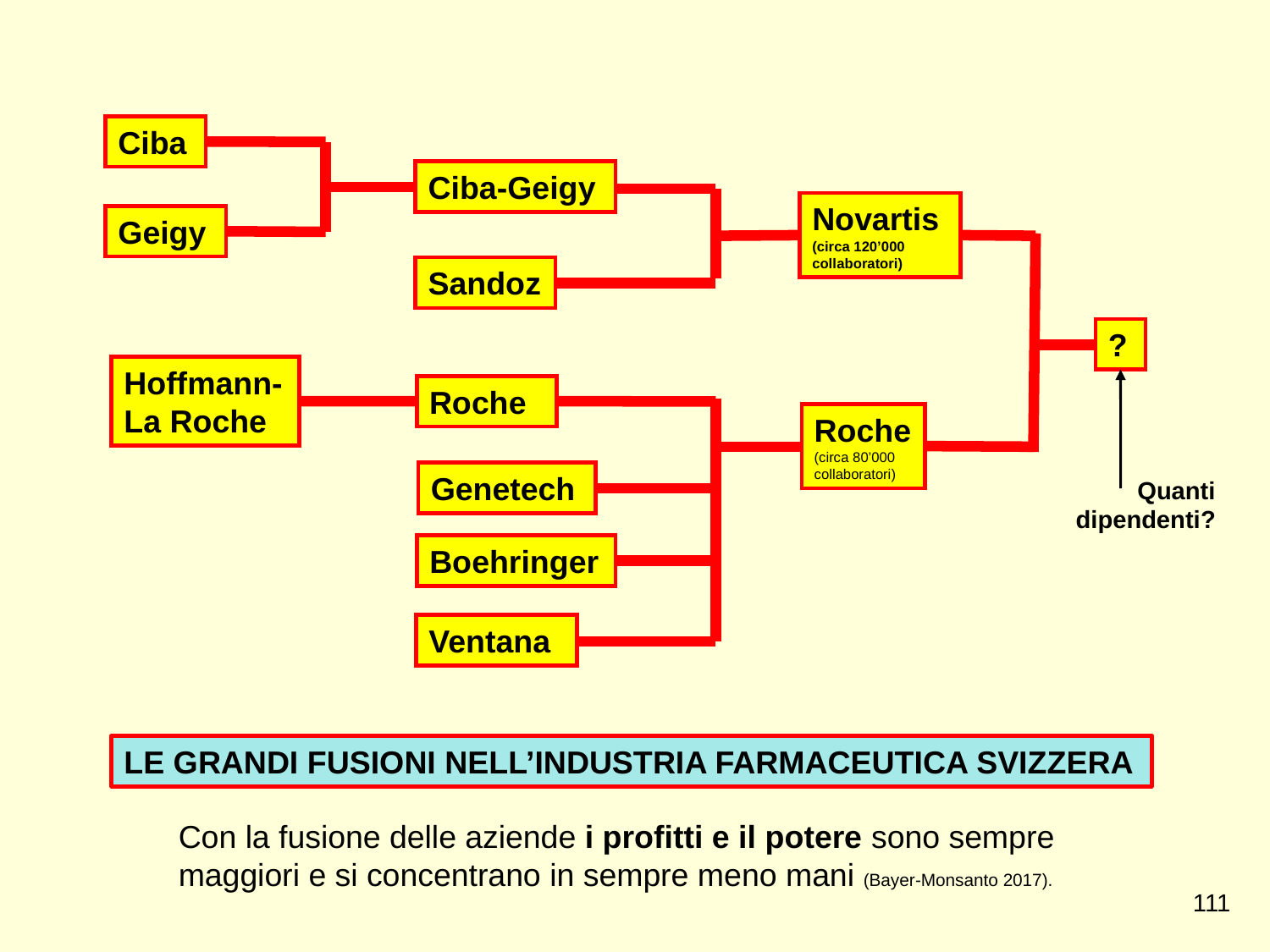

Ciba
Ciba-Geigy
Novartis
(circa 120’000 collaboratori)
Geigy
Sandoz
?
Hoffmann-
La Roche
Roche
Roche
(circa 80’000 collaboratori)
Genetech
Quanti dipendenti?
Boehringer
Ventana
LE GRANDI FUSIONI NELL’INDUSTRIA FARMACEUTICA SVIZZERA
Con la fusione delle aziende i profitti e il potere sono sempre maggiori e si concentrano in sempre meno mani (Bayer-Monsanto 2017).
111